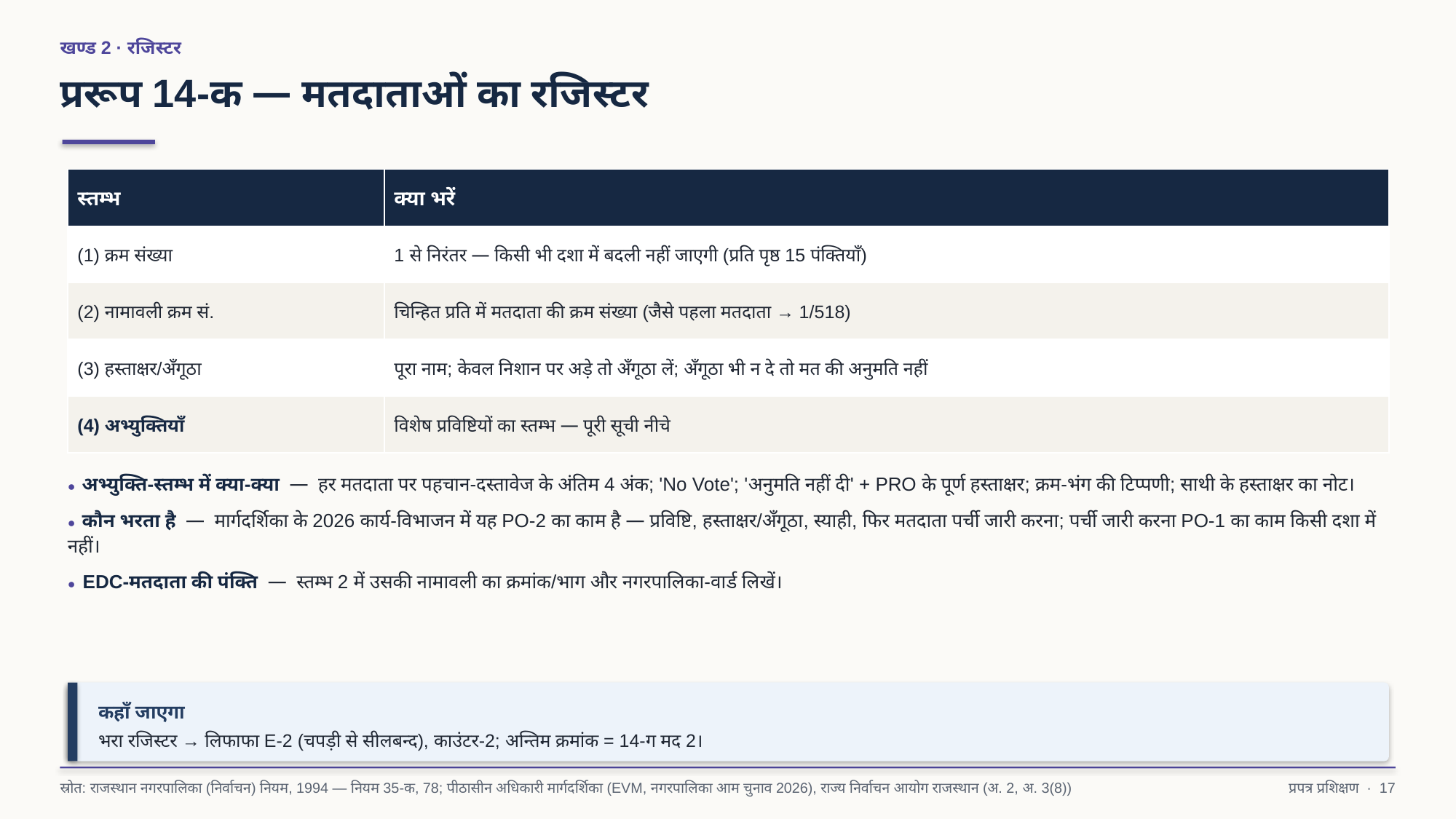

खण्ड 2 · रजिस्टर
प्ररूप 14-क — मतदाताओं का रजिस्टर

| स्तम्भ | क्या भरें |
| --- | --- |
| (1) क्रम संख्या | 1 से निरंतर — किसी भी दशा में बदली नहीं जाएगी (प्रति पृष्ठ 15 पंक्तियाँ) |
| (2) नामावली क्रम सं. | चिन्हित प्रति में मतदाता की क्रम संख्या (जैसे पहला मतदाता → 1/518) |
| (3) हस्ताक्षर/अँगूठा | पूरा नाम; केवल निशान पर अड़े तो अँगूठा लें; अँगूठा भी न दे तो मत की अनुमति नहीं |
| (4) अभ्युक्तियाँ | विशेष प्रविष्टियों का स्तम्भ — पूरी सूची नीचे |
●  अभ्युक्ति-स्तम्भ में क्या-क्या  —  हर मतदाता पर पहचान-दस्तावेज के अंतिम 4 अंक; 'No Vote'; 'अनुमति नहीं दी' + PRO के पूर्ण हस्ताक्षर; क्रम-भंग की टिप्पणी; साथी के हस्ताक्षर का नोट।
●  कौन भरता है  —  मार्गदर्शिका के 2026 कार्य-विभाजन में यह PO-2 का काम है — प्रविष्टि, हस्ताक्षर/अँगूठा, स्याही, फिर मतदाता पर्ची जारी करना; पर्ची जारी करना PO-1 का काम किसी दशा में नहीं।
●  EDC-मतदाता की पंक्ति  —  स्तम्भ 2 में उसकी नामावली का क्रमांक/भाग और नगरपालिका-वार्ड लिखें।

कहाँ जाएगा
भरा रजिस्टर → लिफाफा E-2 (चपड़ी से सीलबन्द), काउंटर-2; अन्तिम क्रमांक = 14-ग मद 2।

स्रोत: राजस्थान नगरपालिका (निर्वाचन) नियम, 1994 — नियम 35-क, 78; पीठासीन अधिकारी मार्गदर्शिका (EVM, नगरपालिका आम चुनाव 2026), राज्य निर्वाचन आयोग राजस्थान (अ. 2, अ. 3(8))
प्रपत्र प्रशिक्षण  ·  17